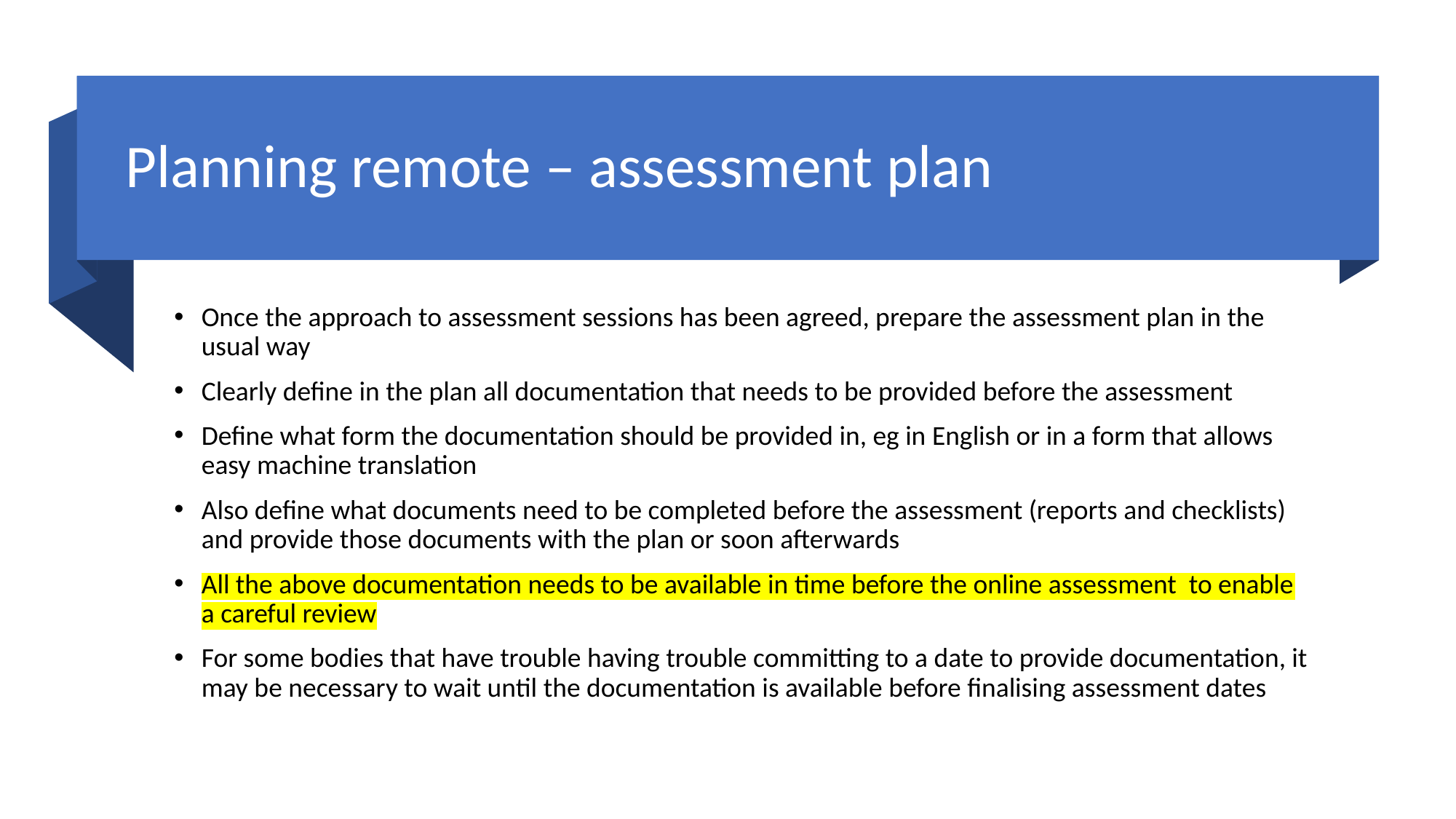

# Planning remote – assessment plan

Once the approach to assessment sessions has been agreed, prepare the assessment plan in the usual way
Clearly define in the plan all documentation that needs to be provided before the assessment
Define what form the documentation should be provided in, eg in English or in a form that allows easy machine translation
Also define what documents need to be completed before the assessment (reports and checklists) and provide those documents with the plan or soon afterwards
All the above documentation needs to be available in time before the online assessment  to enable a careful review
For some bodies that have trouble having trouble committing to a date to provide documentation, it may be necessary to wait until the documentation is available before finalising assessment dates